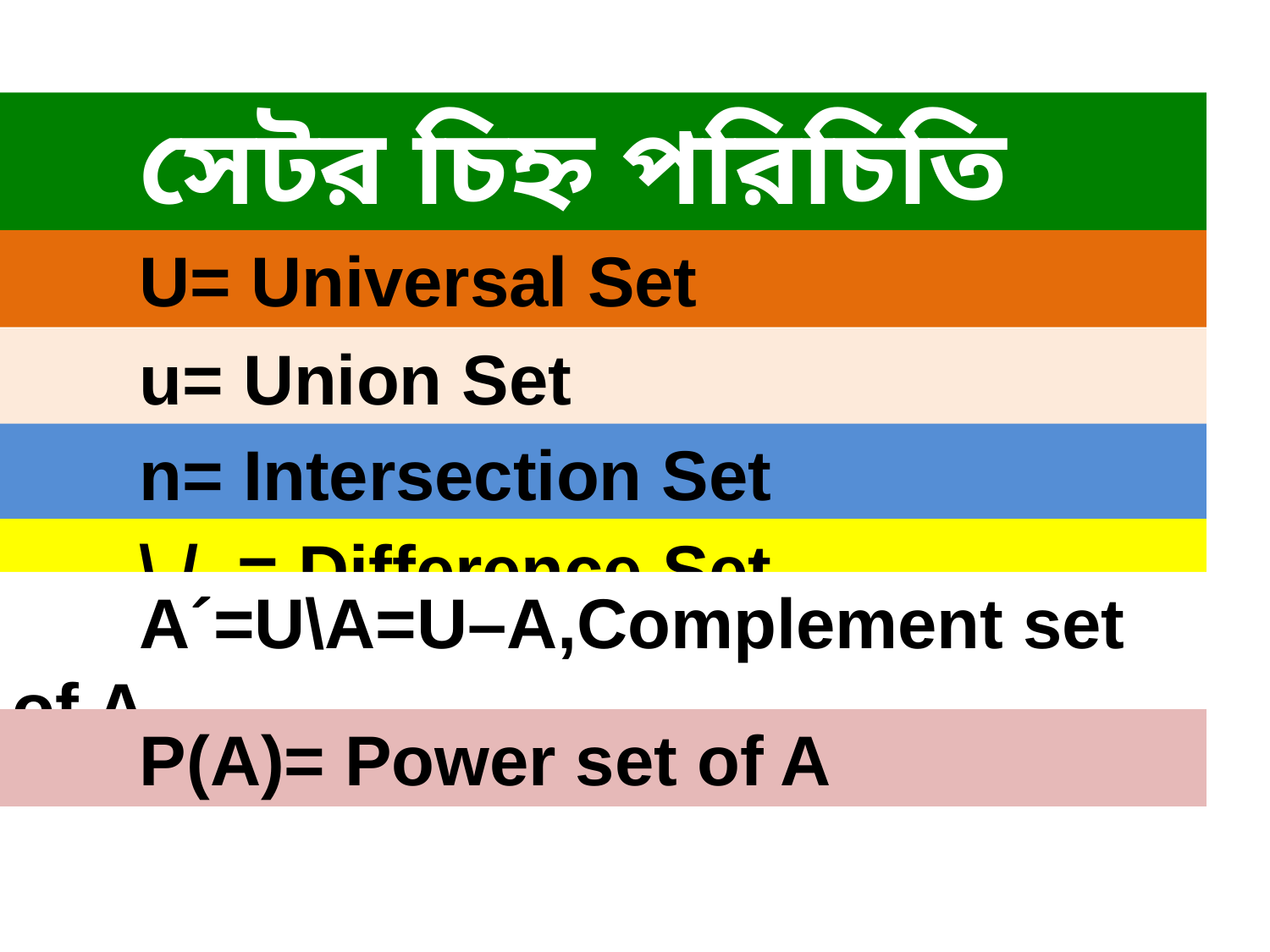

সেটর চিহ্ন পরিচিতি
	U= Universal Set
	u= Union Set
	n= Intersection Set
	\ /–= Difference Set
	A´=U\A=U–A,Complement set of A
	P(A)= Power set of A